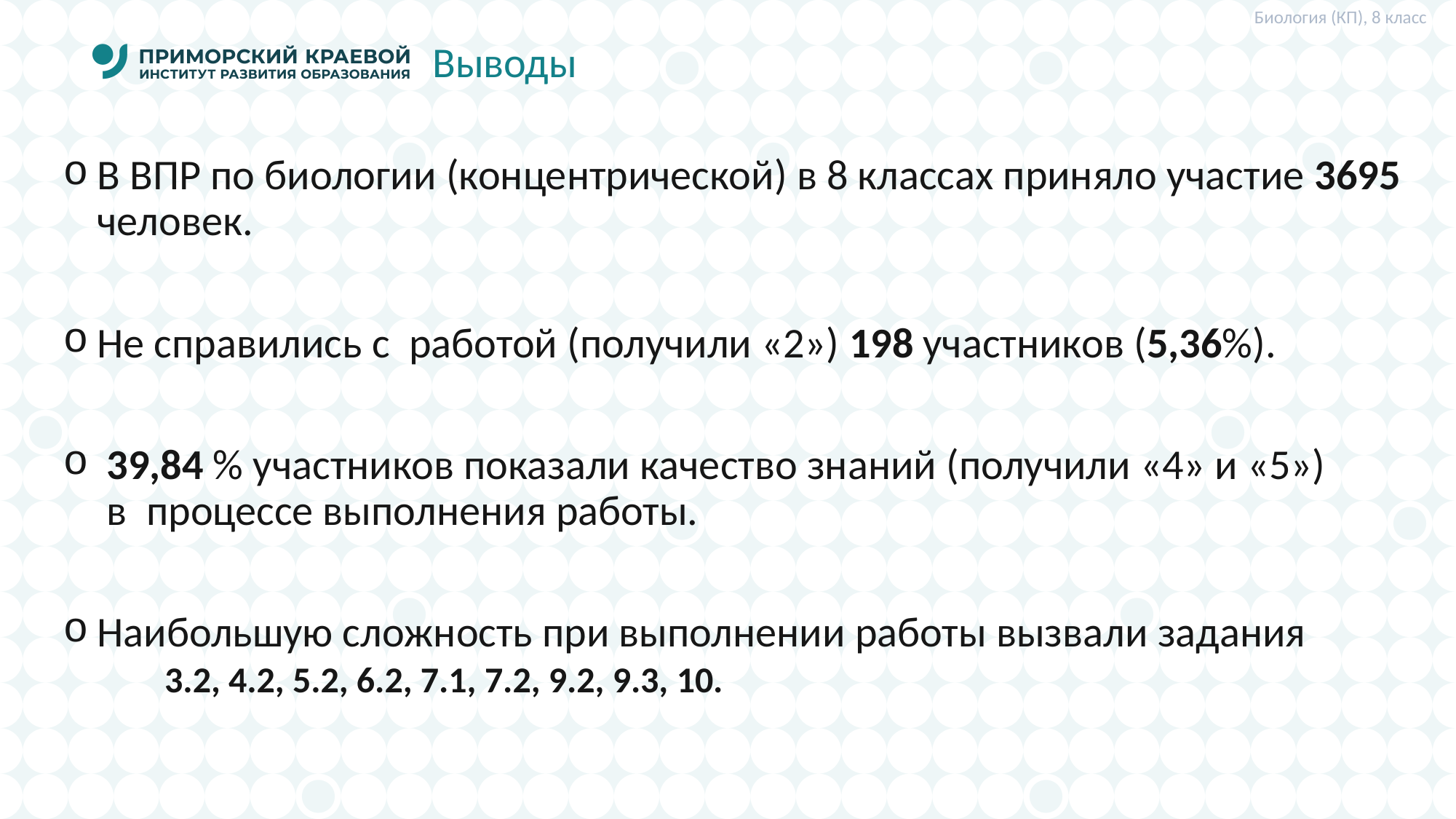

Биология (КП), 8 класс
# Выводы
В ВПР по биологии (концентрической) в 8 классах приняло участие 3695 человек.

Не справились с  работой (получили «2») 198 участников (5,36%).

 39,84 % участников показали качество знаний (получили «4» и «5»)          в  процессе выполнения работы.

Наибольшую сложность при выполнении работы вызвали задания                  3.2, 4.2, 5.2, 6.2, 7.1, 7.2, 9.2, 9.3, 10.